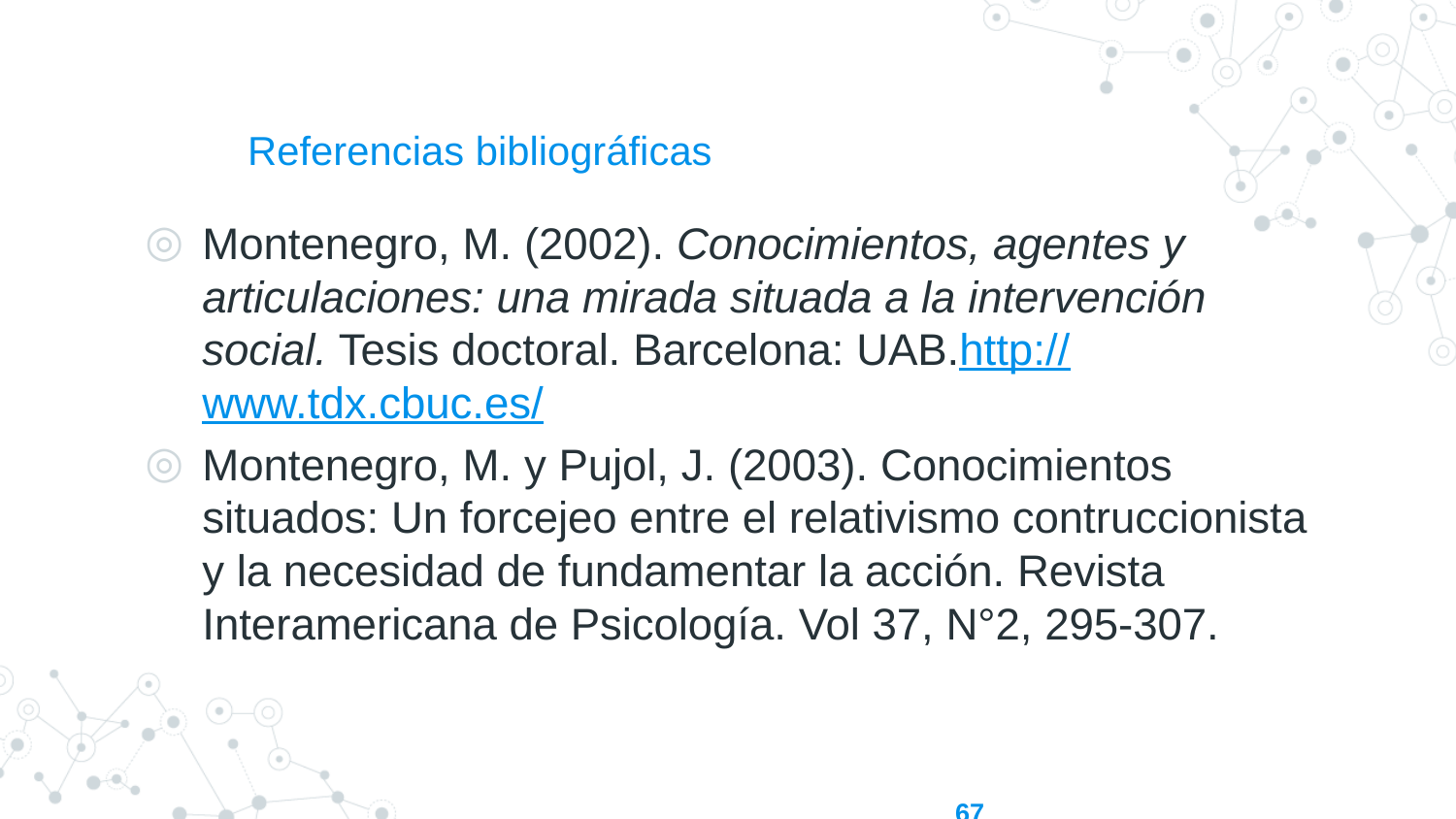

# Referencias bibliográficas
Montenegro, M. (2002). Conocimientos, agentes y articulaciones: una mirada situada a la intervención social. Tesis doctoral. Barcelona: UAB.http://www.tdx.cbuc.es/
Montenegro, M. y Pujol, J. (2003). Conocimientos situados: Un forcejeo entre el relativismo contruccionista y la necesidad de fundamentar la acción. Revista Interamericana de Psicología. Vol 37, N°2, 295-307.
67